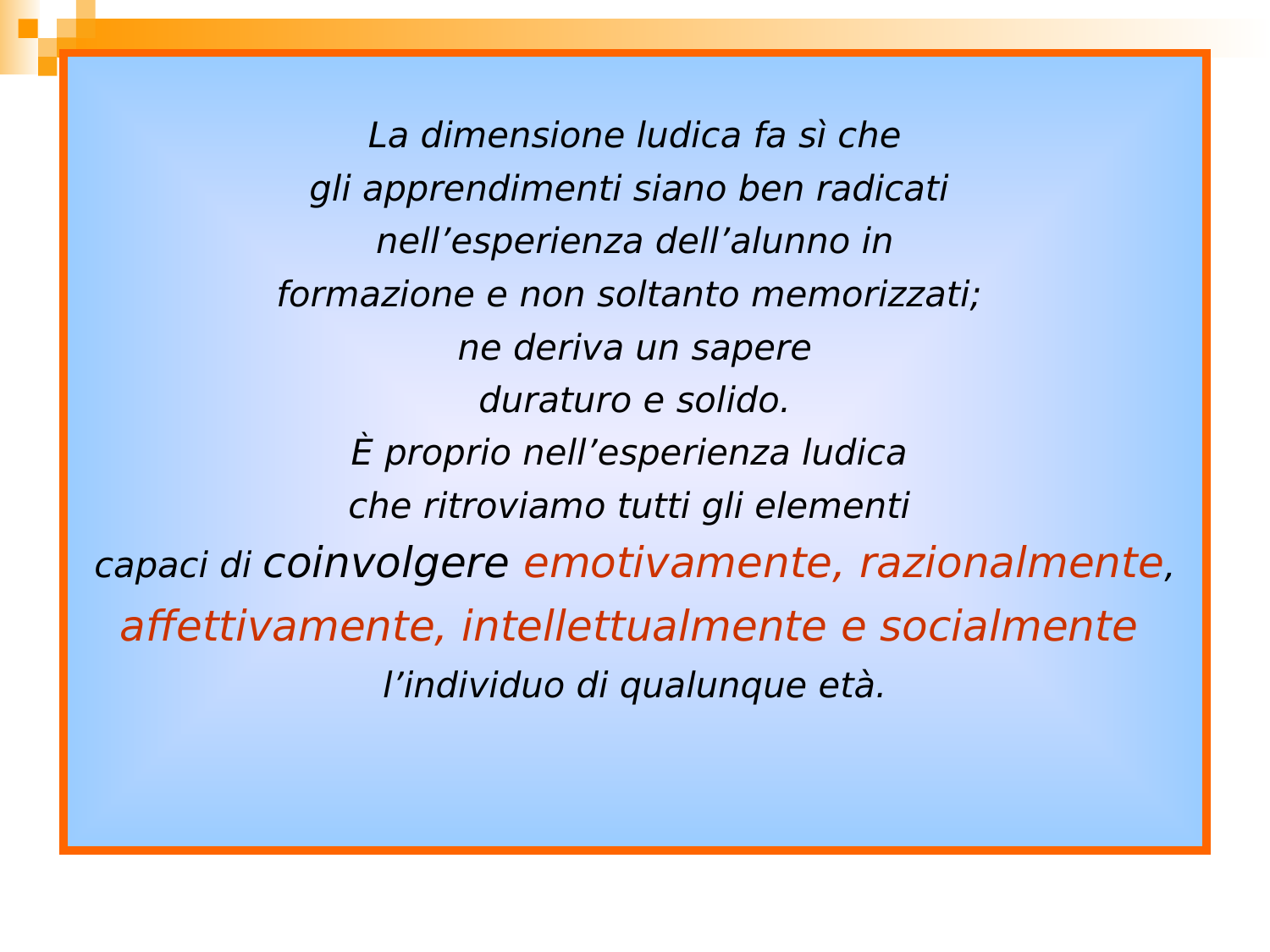

La dimensione ludica fa sì che
gli apprendimenti siano ben radicati
nell’esperienza dell’alunno in
formazione e non soltanto memorizzati;
ne deriva un sapere
duraturo e solido.
È proprio nell’esperienza ludica
che ritroviamo tutti gli elementi
capaci di coinvolgere emotivamente, razionalmente,
affettivamente, intellettualmente e socialmente
l’individuo di qualunque età.